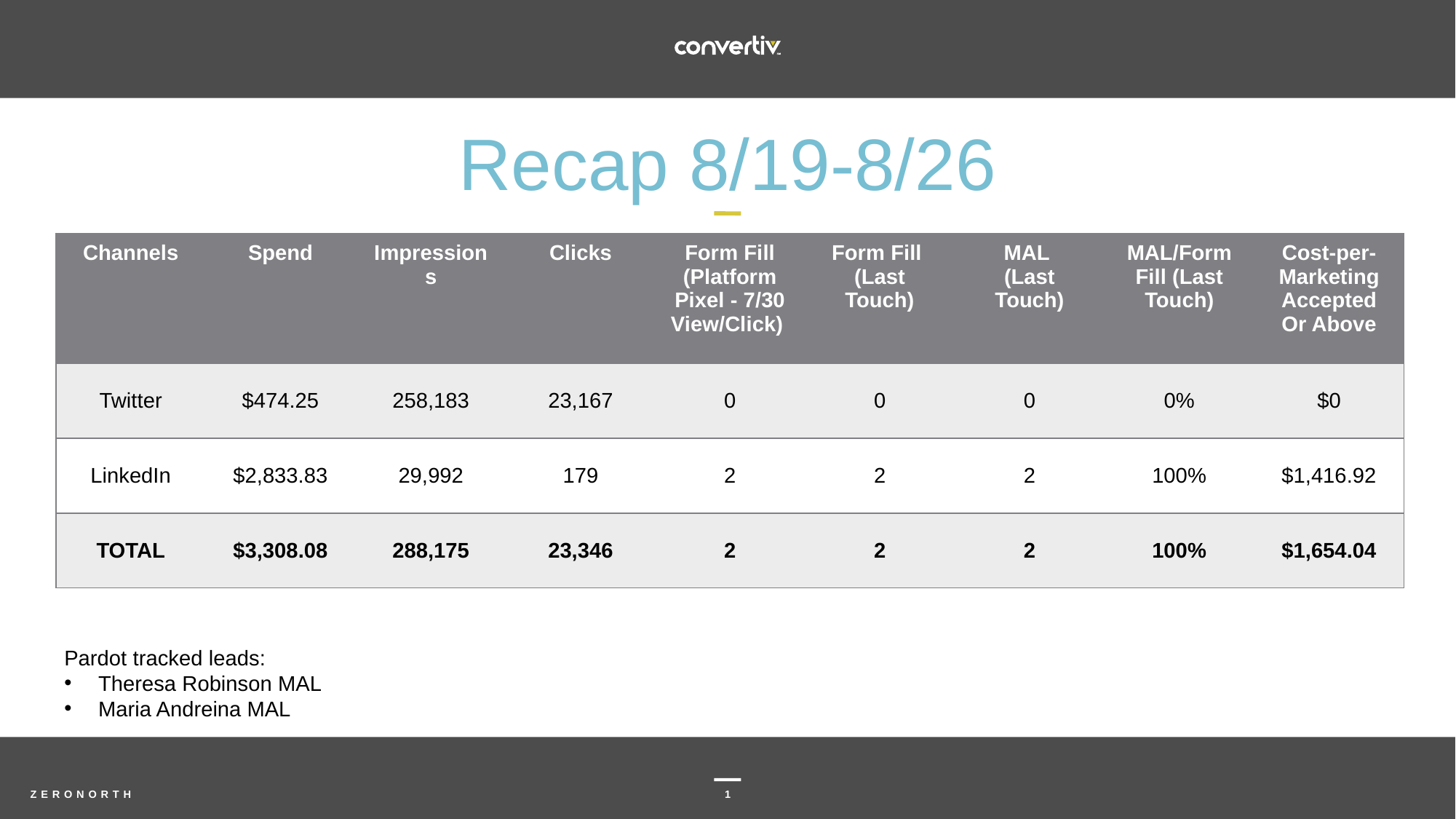

Recap 8/19-8/26
| Channels | Spend | Impressions | Clicks | Form Fill (Platform Pixel - 7/30 View/Click) | Form Fill (Last Touch) | MAL (Last Touch) | MAL/Form Fill (Last Touch) | Cost-per-Marketing Accepted Or Above |
| --- | --- | --- | --- | --- | --- | --- | --- | --- |
| Twitter | $474.25 | 258,183 | 23,167 | 0 | 0 | 0 | 0% | $0 |
| LinkedIn | $2,833.83 | 29,992 | 179 | 2 | 2 | 2 | 100% | $1,416.92 |
| TOTAL | $3,308.08 | 288,175 | 23,346 | 2 | 2 | 2 | 100% | $1,654.04 |
Pardot tracked leads:
Theresa Robinson MAL
Maria Andreina MAL